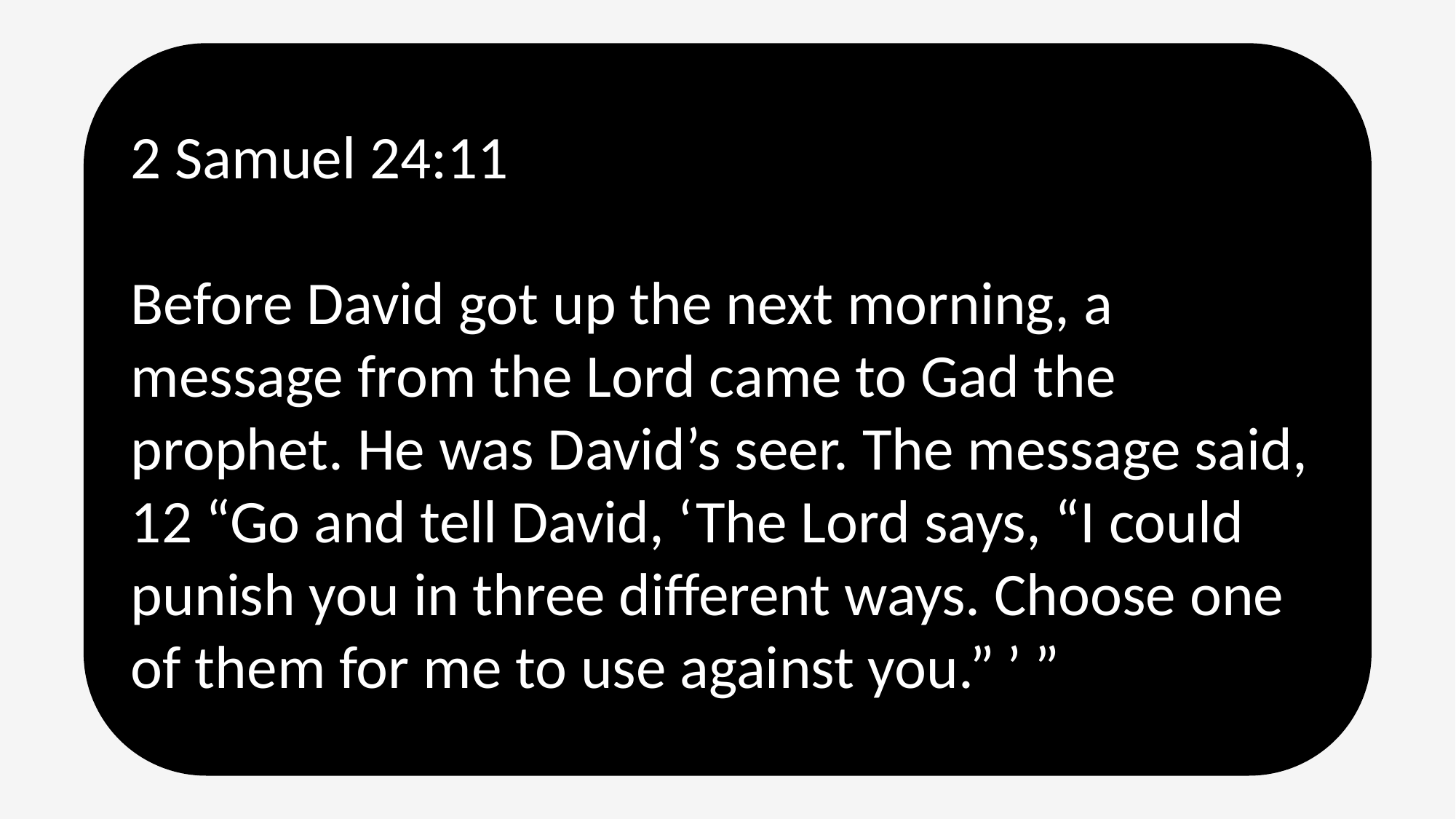

2 Samuel 24:11

Before David got up the next morning, a message from the Lord came to Gad the prophet. He was David’s seer. The message said, 12 “Go and tell David, ‘The Lord says, “I could punish you in three different ways. Choose one of them for me to use against you.” ’ ”